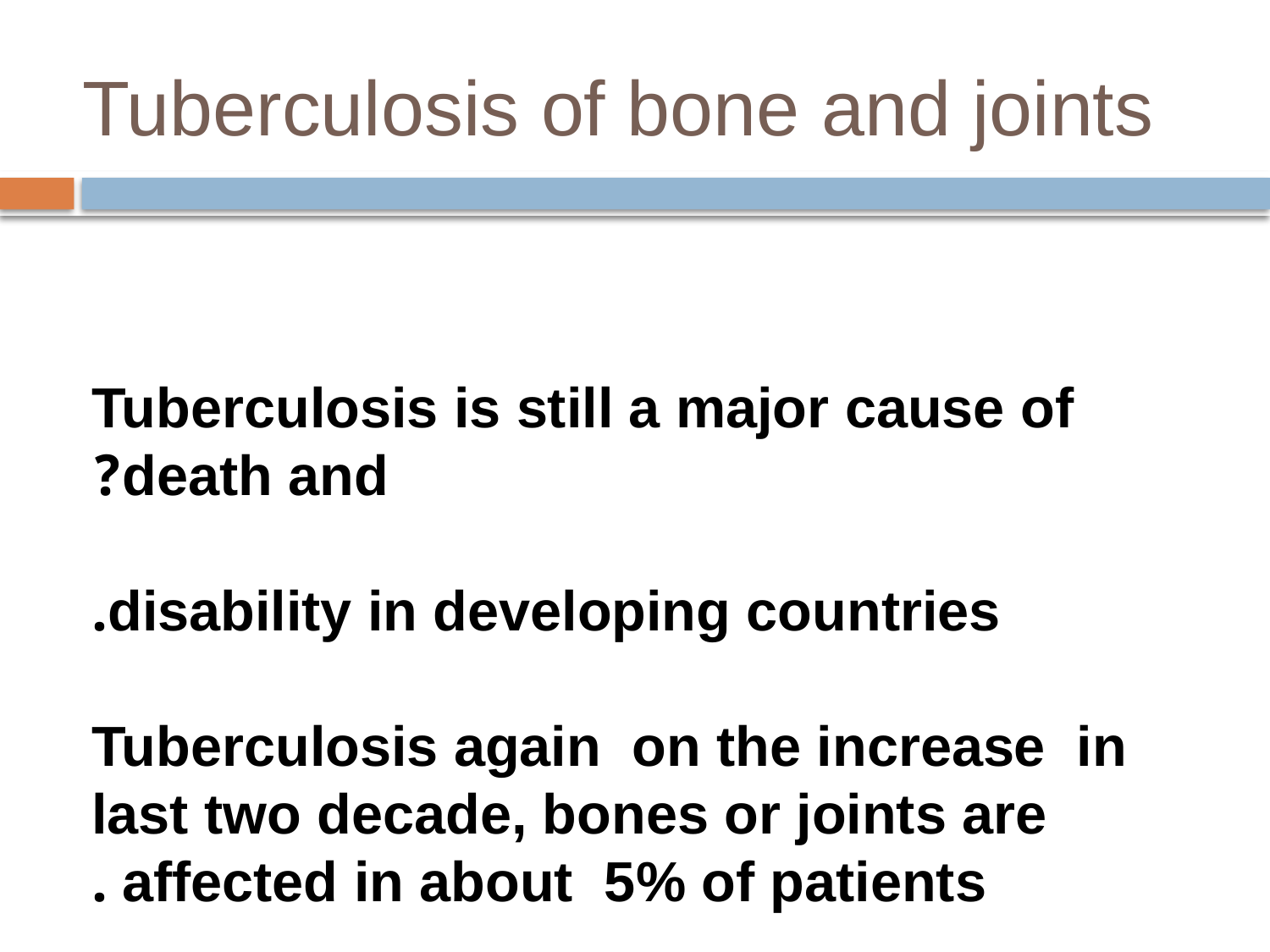

# Tuberculosis of bone and joints

Tuberculosis is still a major cause of death and?

disability in developing countries.
 Tuberculosis again  on the increase  in last two decade, bones or joints are affected in about  5% of patients .